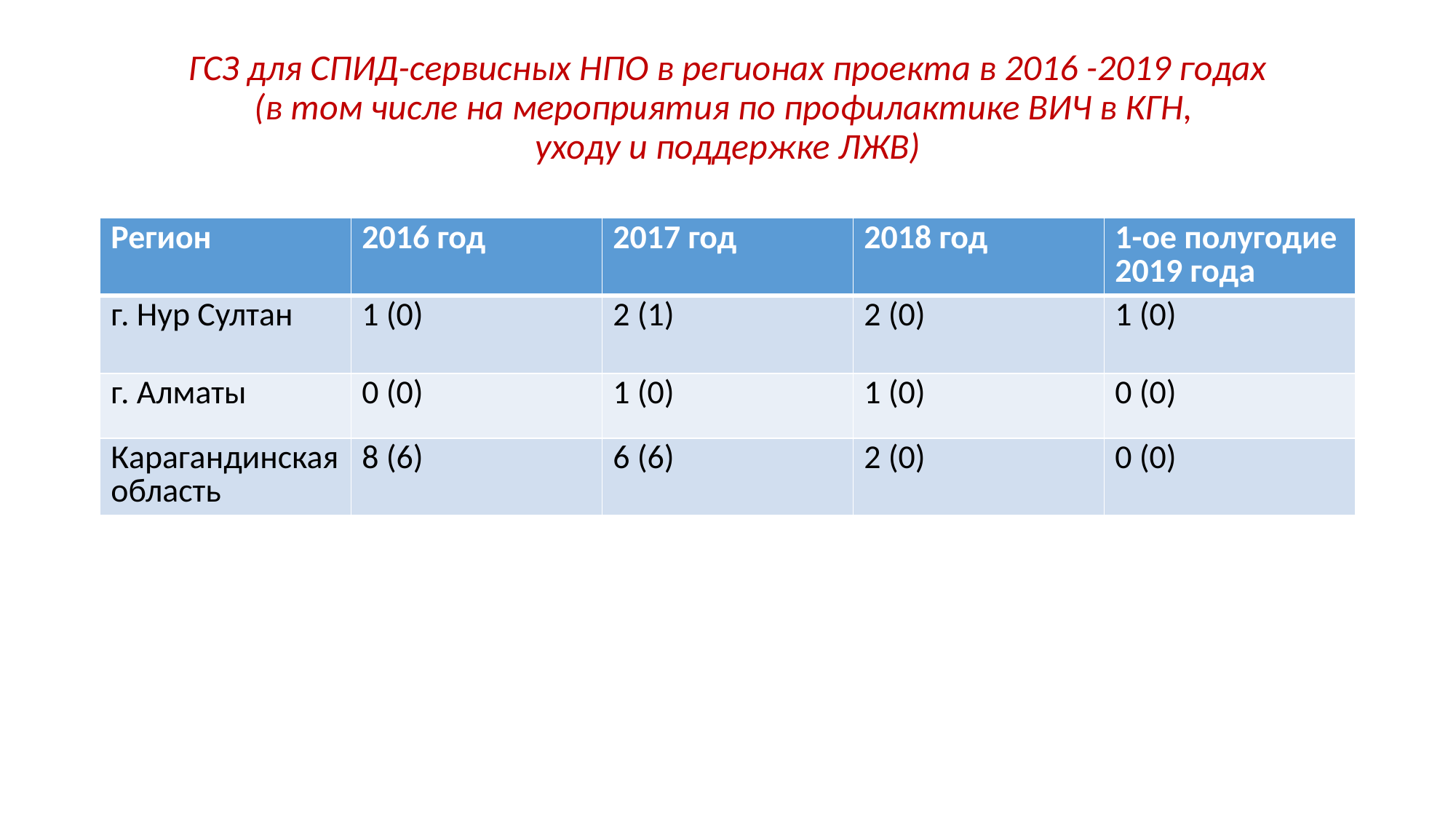

# ГСЗ для СПИД-сервисных НПО в регионах проекта в 2016 -2019 годах (в том числе на мероприятия по профилактике ВИЧ в КГН, уходу и поддержке ЛЖВ)
| Регион | 2016 год | 2017 год | 2018 год | 1-ое полугодие 2019 года |
| --- | --- | --- | --- | --- |
| г. Нур Султан | 1 (0) | 2 (1) | 2 (0) | 1 (0) |
| г. Алматы | 0 (0) | 1 (0) | 1 (0) | 0 (0) |
| Карагандинская область | 8 (6) | 6 (6) | 2 (0) | 0 (0) |